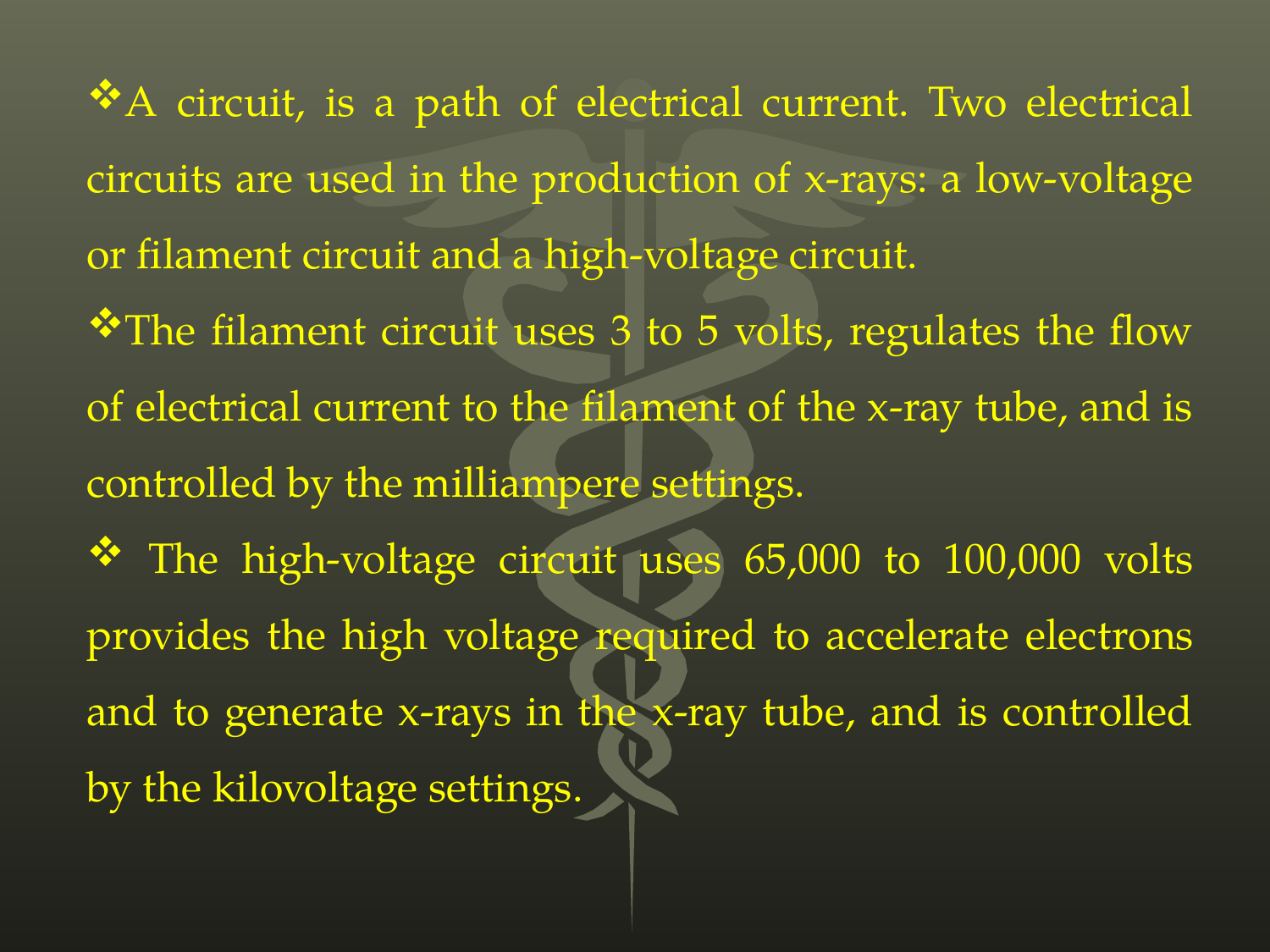

A circuit, is a path of electrical current. Two electrical circuits are used in the production of x-rays: a low-voltage or filament circuit and a high-voltage circuit.
The filament circuit uses 3 to 5 volts, regulates the flow of electrical current to the filament of the x-ray tube, and is controlled by the milliampere settings.
 The high-voltage circuit uses 65,000 to 100,000 volts provides the high voltage required to accelerate elec­trons and to generate x-rays in the x-ray tube, and is controlled by the kilovoltage settings.